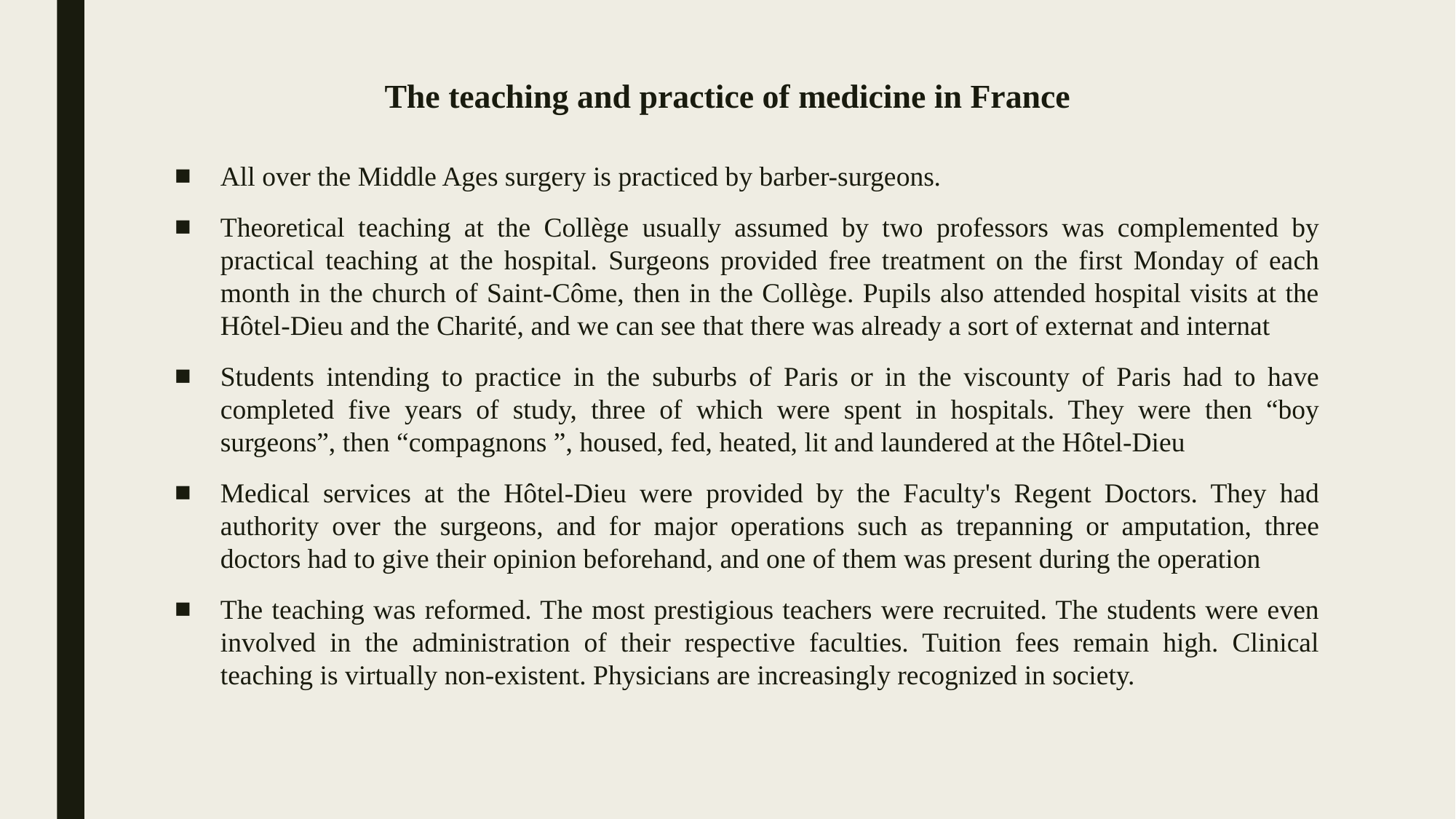

# The teaching and practice of medicine in France
All over the Middle Ages surgery is practiced by barber-surgeons.
Theoretical teaching at the Collège usually assumed by two professors was complemented by practical teaching at the hospital. Surgeons provided free treatment on the first Monday of each month in the church of Saint-Côme, then in the Collège. Pupils also attended hospital visits at the Hôtel-Dieu and the Charité, and we can see that there was already a sort of externat and internat
Students intending to practice in the suburbs of Paris or in the viscounty of Paris had to have completed five years of study, three of which were spent in hospitals. They were then “boy surgeons”, then “compagnons ”, housed, fed, heated, lit and laundered at the Hôtel-Dieu
Medical services at the Hôtel-Dieu were provided by the Faculty's Regent Doctors. They had authority over the surgeons, and for major operations such as trepanning or amputation, three doctors had to give their opinion beforehand, and one of them was present during the operation
The teaching was reformed. The most prestigious teachers were recruited. The students were even involved in the administration of their respective faculties. Tuition fees remain high. Clinical teaching is virtually non-existent. Physicians are increasingly recognized in society.